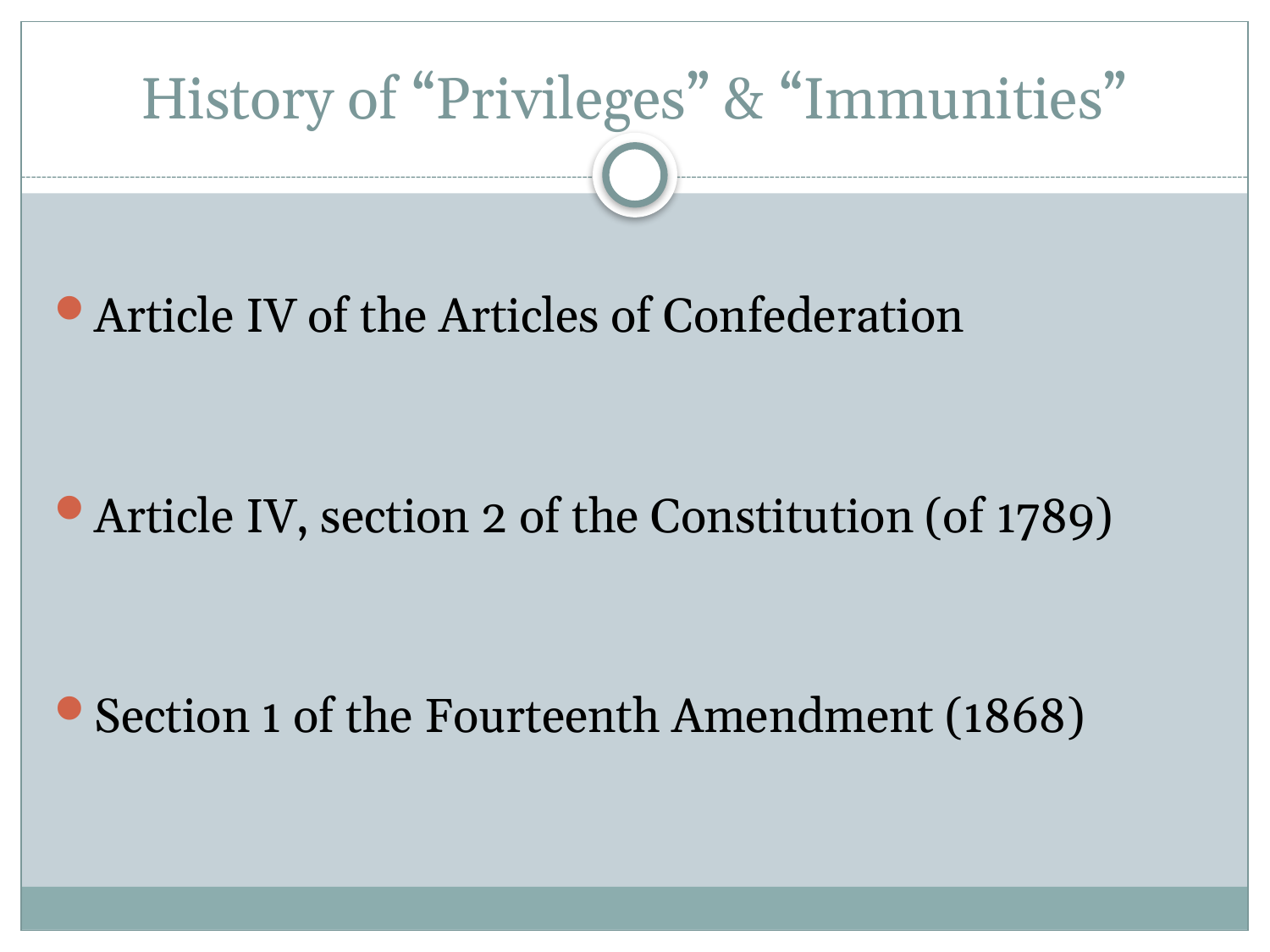

# History of “Privileges” & “Immunities”

Article IV of the Articles of Confederation

Article IV, section 2 of the Constitution (of 1789)

Section 1 of the Fourteenth Amendment (1868)